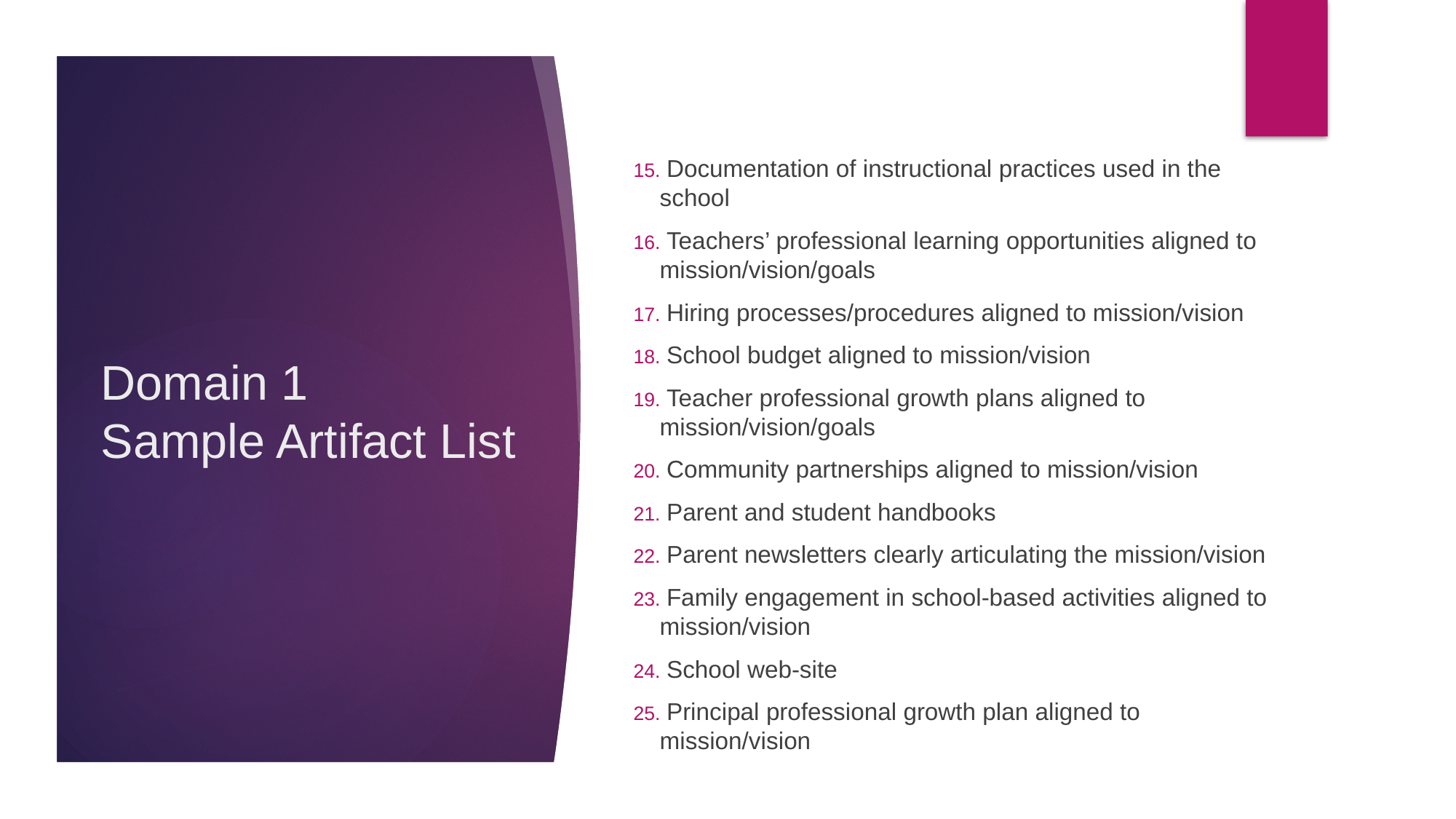

Documentation of instructional practices used in the school
 Teachers’ professional learning opportunities aligned to  mission/vision/goals
 Hiring processes/procedures aligned to mission/vision
 School budget aligned to mission/vision
 Teacher professional growth plans aligned to mission/vision/goals
 Community partnerships aligned to mission/vision
 Parent and student handbooks
 Parent newsletters clearly articulating the mission/vision
 Family engagement in school-based activities aligned to  mission/vision
 School web-site
 Principal professional growth plan aligned to mission/vision

# Domain 1 Sample Artifact List